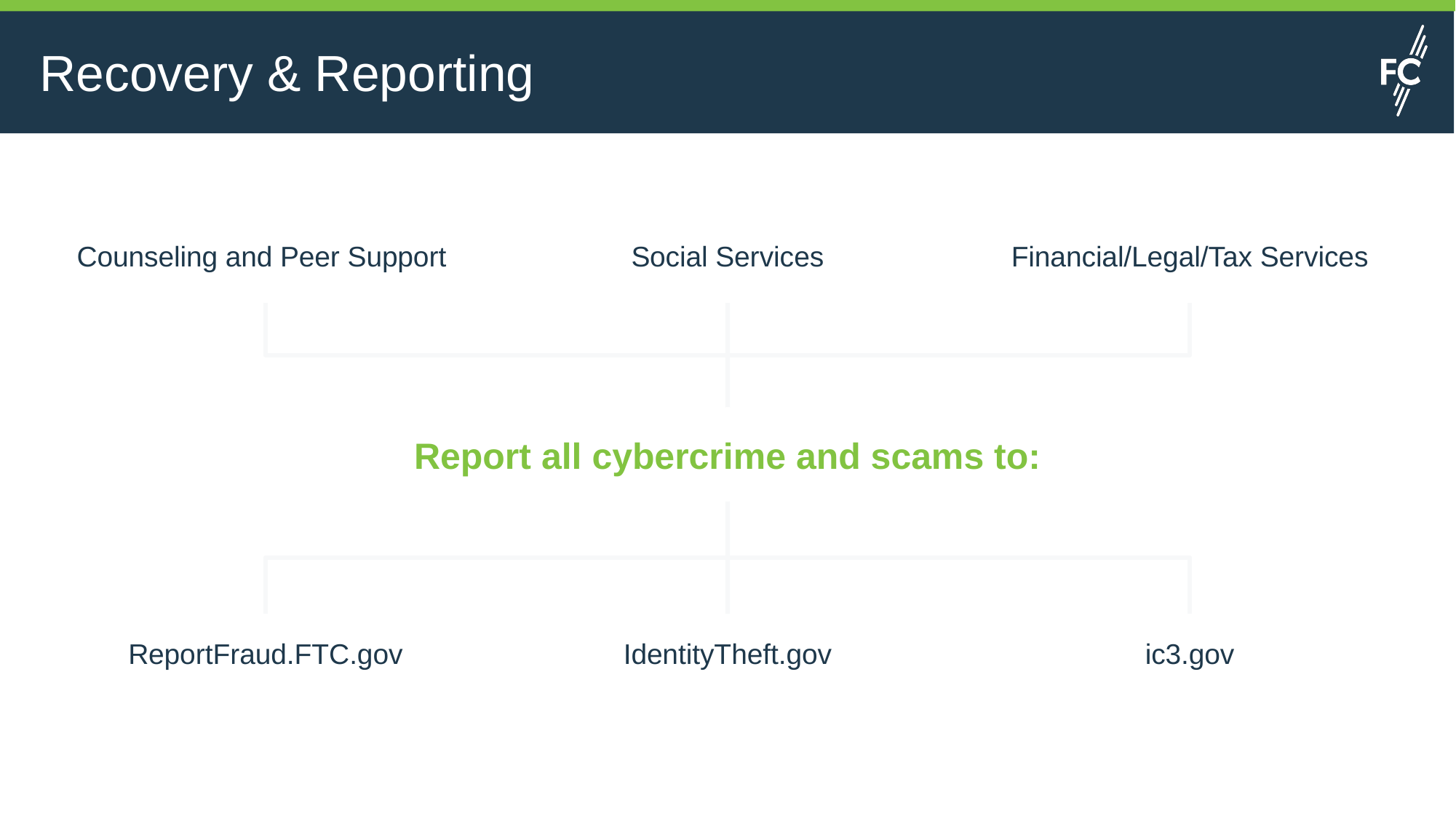

# Recovery & Reporting
Counseling and Peer Support
Financial/Legal/Tax Services
Social Services
Report all cybercrime and scams to:
IdentityTheft.gov
ic3.gov
ReportFraud.FTC.gov